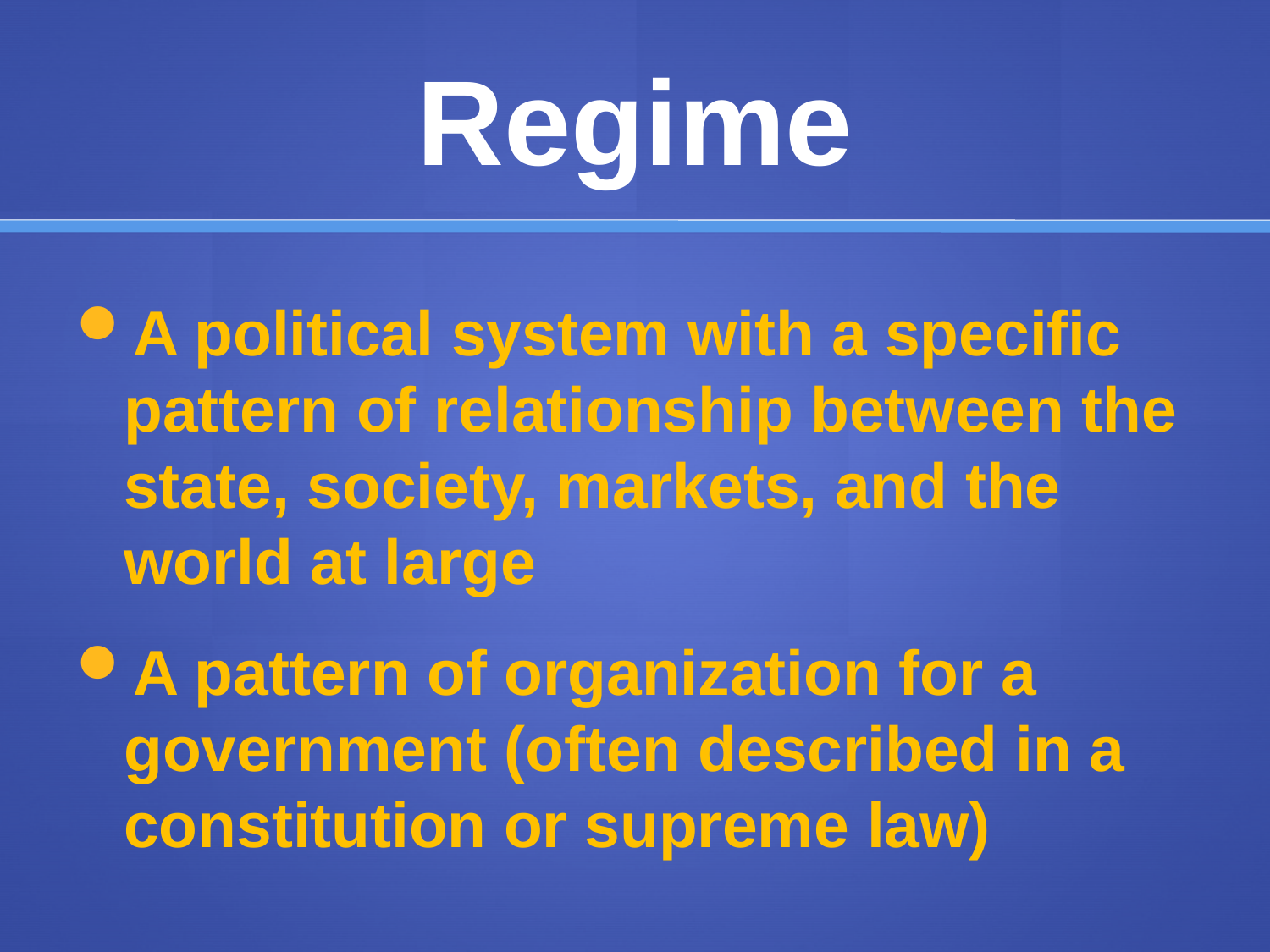

# Regime
A political system with a specific pattern of relationship between the state, society, markets, and the world at large
A pattern of organization for a government (often described in a constitution or supreme law)